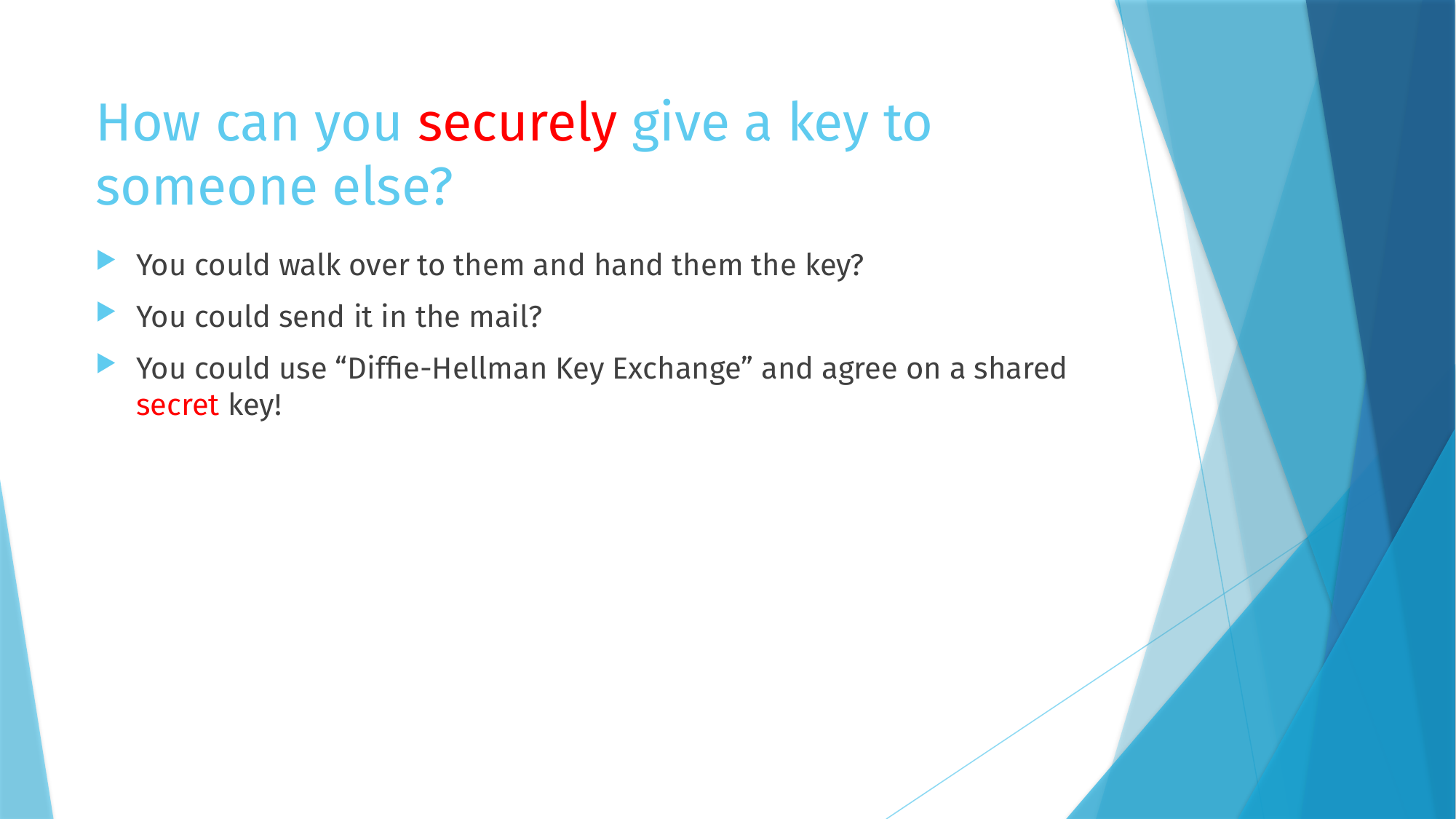

# How can you securely give a key to someone else?
You could walk over to them and hand them the key?
You could send it in the mail?
You could use “Diffie-Hellman Key Exchange” and agree on a shared secret key!